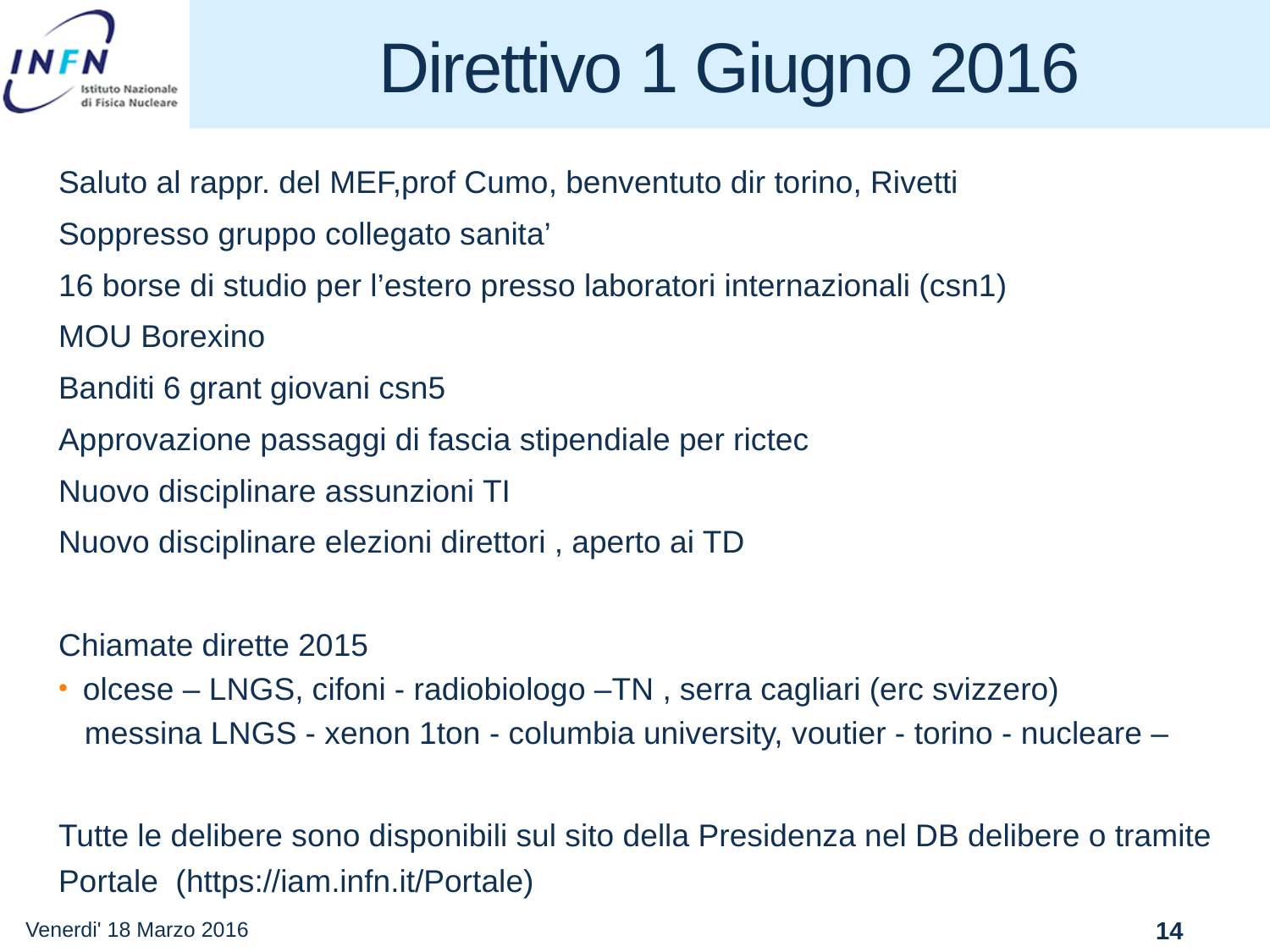

# Direttivo 1 Giugno 2016
Saluto al rappr. del MEF,prof Cumo, benventuto dir torino, Rivetti
Soppresso gruppo collegato sanita’
16 borse di studio per l’estero presso laboratori internazionali (csn1)
MOU Borexino
Banditi 6 grant giovani csn5
Approvazione passaggi di fascia stipendiale per rictec
Nuovo disciplinare assunzioni TI
Nuovo disciplinare elezioni direttori , aperto ai TD

Chiamate dirette 2015
olcese – LNGS, cifoni - radiobiologo –TN , serra cagliari (erc svizzero)
   messina LNGS - xenon 1ton - columbia university, voutier - torino - nucleare –

Tutte le delibere sono disponibili sul sito della Presidenza nel DB delibere o tramite Portale  (https://iam.infn.it/Portale)

Venerdi' 18 Marzo 2016
14